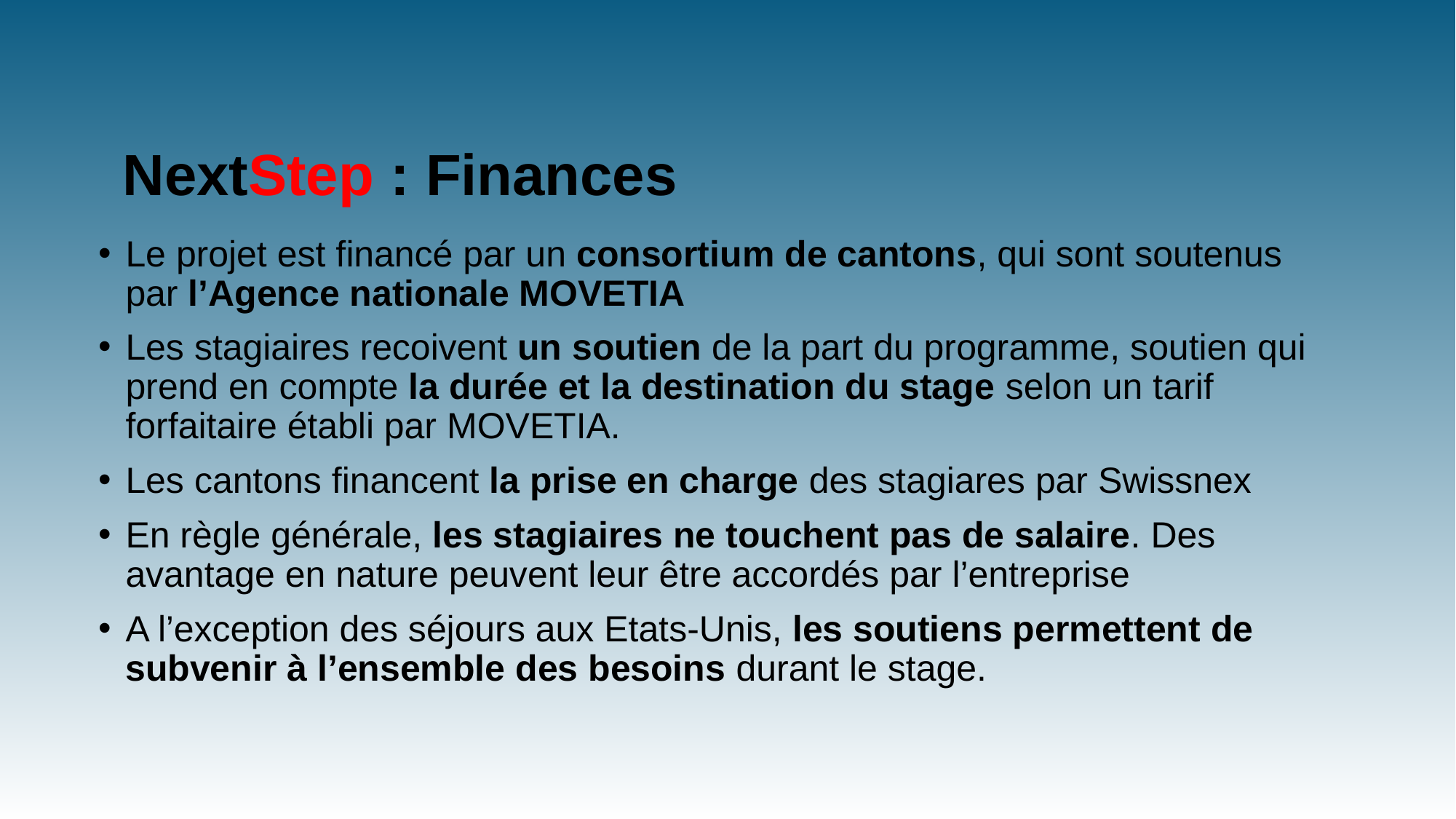

# NextStep : Finances
Le projet est financé par un consortium de cantons, qui sont soutenus par l’Agence nationale MOVETIA
Les stagiaires recoivent un soutien de la part du programme, soutien qui prend en compte la durée et la destination du stage selon un tarif forfaitaire établi par MOVETIA.
Les cantons financent la prise en charge des stagiares par Swissnex
En règle générale, les stagiaires ne touchent pas de salaire. Des avantage en nature peuvent leur être accordés par l’entreprise
A l’exception des séjours aux Etats-Unis, les soutiens permettent de subvenir à l’ensemble des besoins durant le stage.